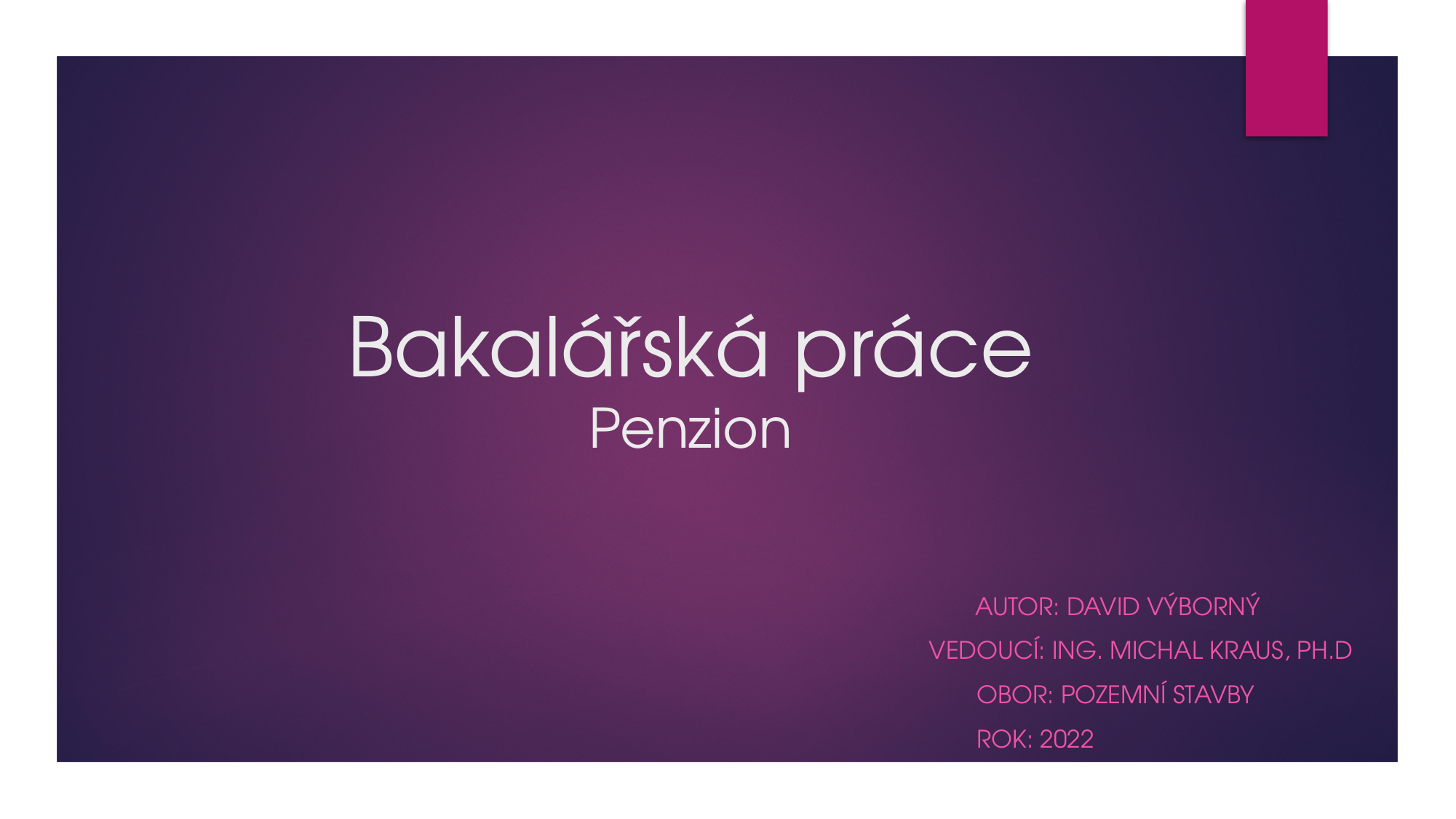

# Bakalářská práce Penzion
                                                                             Autor: David Výborný
Vedoucí: Ing. Michal Kraus, Ph.D
                                                                                                 Obor: Pozemní stavby
                                                                                                 Rok: 2022